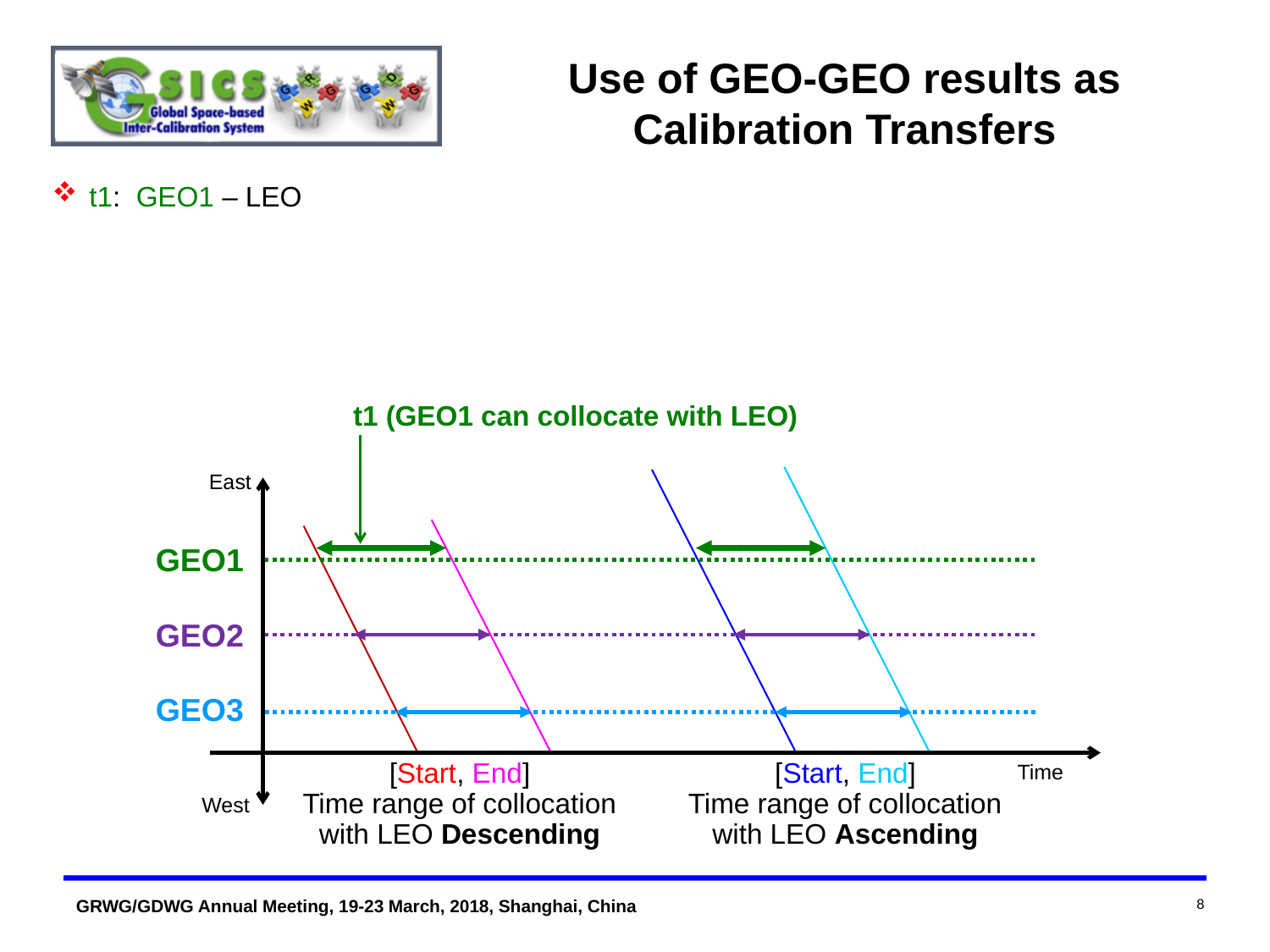

Use of GEO-GEO results as Calibration Transfers
t1:  GEO1 – LEO
t1 (GEO1 can collocate with LEO)
East
GEO1
GEO2
GEO3
[Start, End]
Time range of collocation
with LEO Descending
[Start, End]
Time range of collocation
with LEO Ascending
Time
West
8